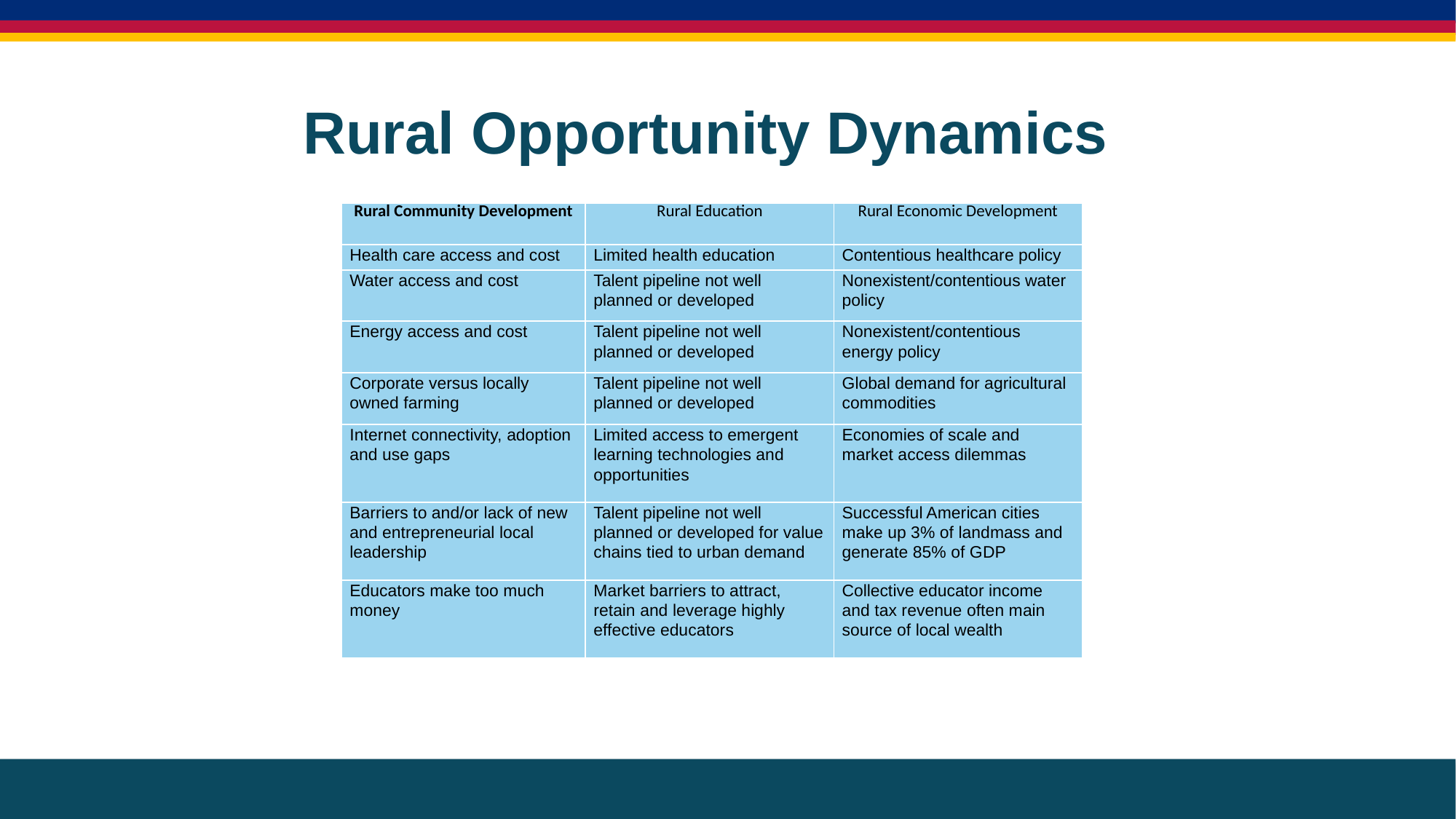

# Rural Opportunity Dynamics
| Rural Community Development | Rural Education | Rural Economic Development |
| --- | --- | --- |
| Health care access and cost | Limited health education | Contentious healthcare policy |
| Water access and cost | Talent pipeline not well planned or developed | Nonexistent/contentious water policy |
| Energy access and cost | Talent pipeline not well planned or developed | Nonexistent/contentious energy policy |
| Corporate versus locally owned farming | Talent pipeline not well planned or developed | Global demand for agricultural commodities |
| Internet connectivity, adoption and use gaps | Limited access to emergent learning technologies and opportunities | Economies of scale and market access dilemmas |
| Barriers to and/or lack of new and entrepreneurial local leadership | Talent pipeline not well planned or developed for value chains tied to urban demand | Successful American cities make up 3% of landmass and generate 85% of GDP |
| Educators make too much money | Market barriers to attract, retain and leverage highly effective educators | Collective educator income and tax revenue often main source of local wealth |